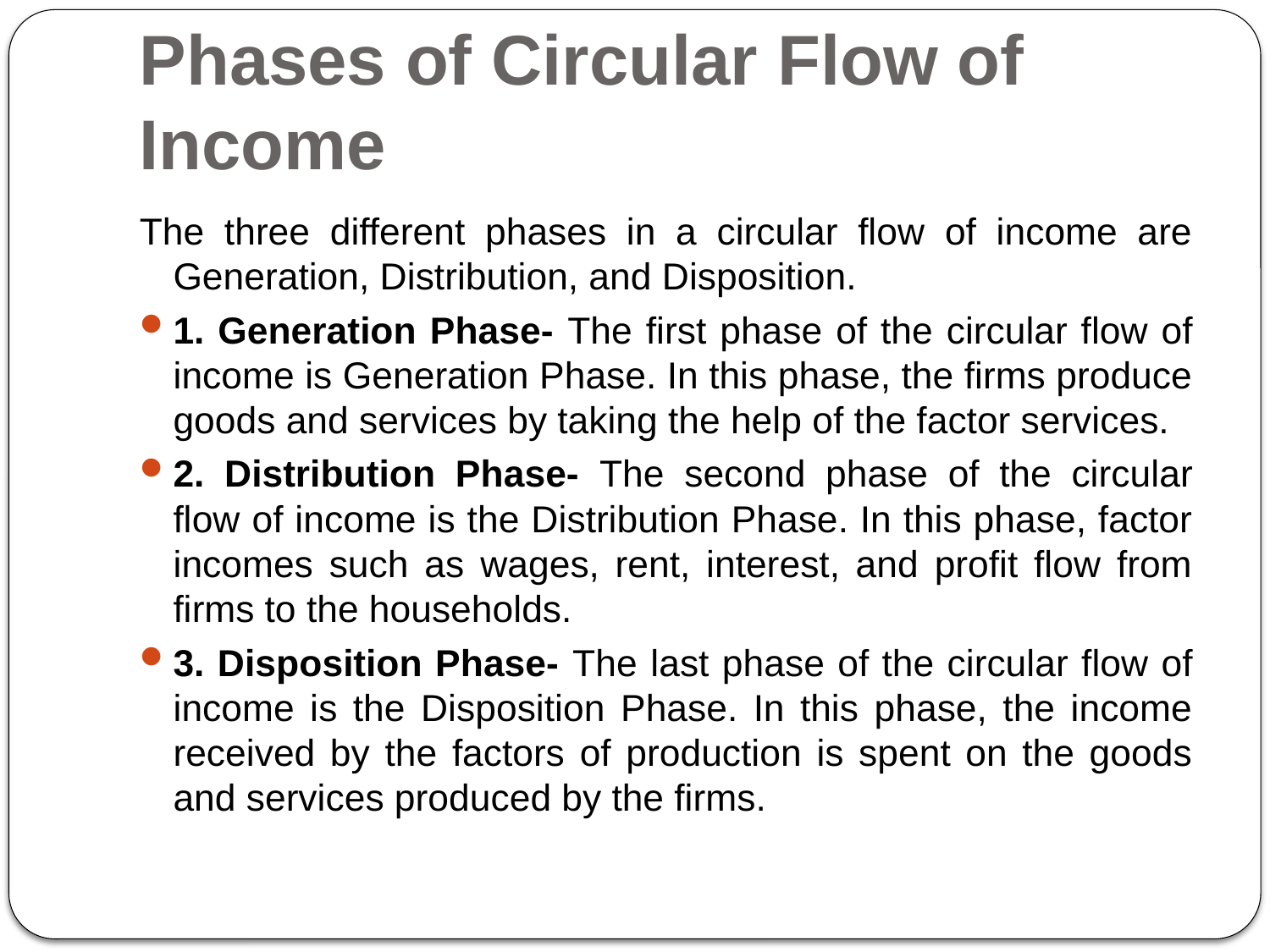

# Phases of Circular Flow of Income
The three different phases in a circular flow of income are Generation, Distribution, and Disposition.
1. Generation Phase- The first phase of the circular flow of income is Generation Phase. In this phase, the firms produce goods and services by taking the help of the factor services.
2. Distribution Phase- The second phase of the circular flow of income is the Distribution Phase. In this phase, factor incomes such as wages, rent, interest, and profit flow from firms to the households.
3. Disposition Phase- The last phase of the circular flow of income is the Disposition Phase. In this phase, the income received by the factors of production is spent on the goods and services produced by the firms.